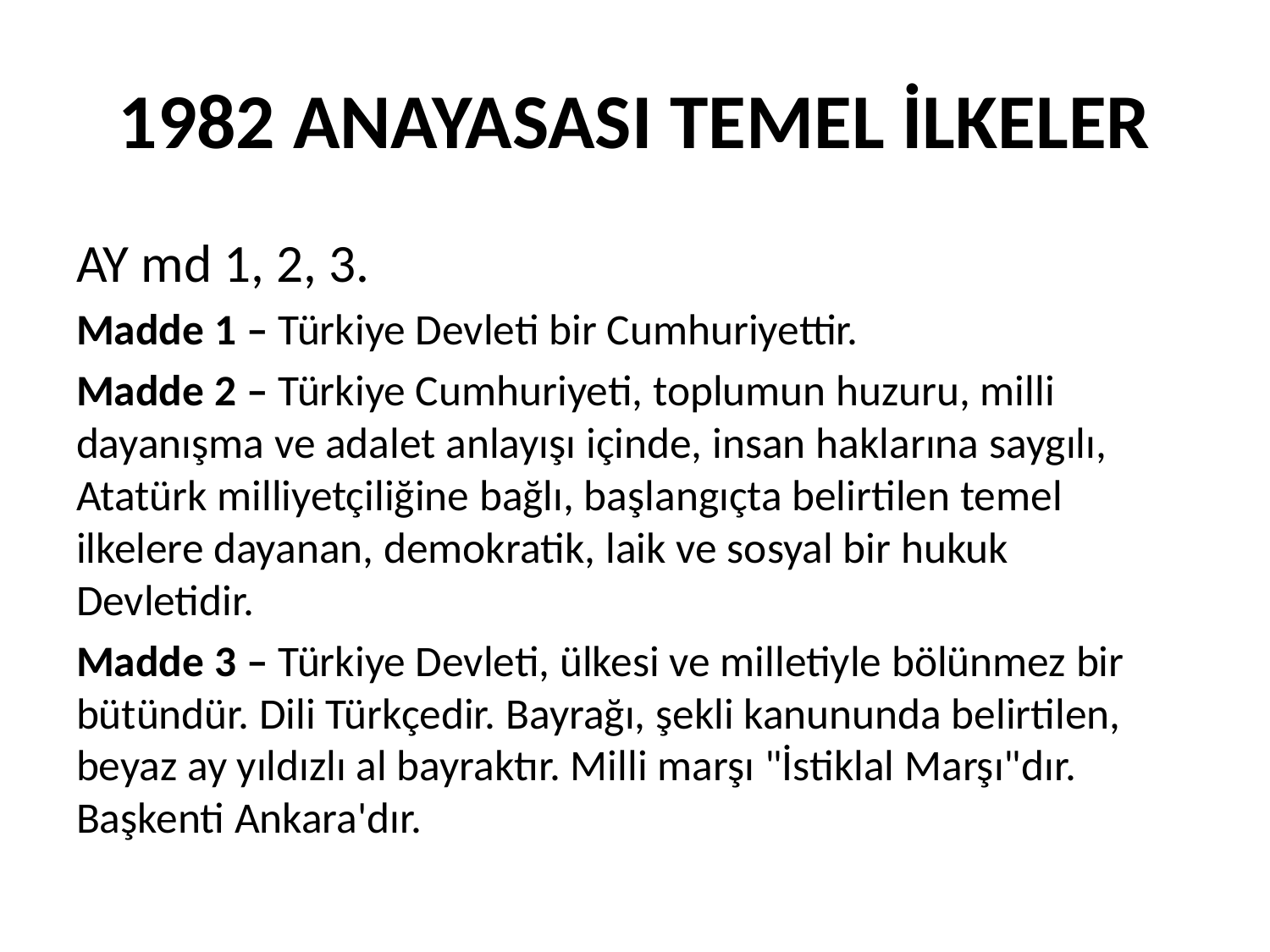

# 1982 ANAYASASI TEMEL İLKELER
AY md 1, 2, 3.
Madde 1 – Türkiye Devleti bir Cumhuriyettir.
Madde 2 – Türkiye Cumhuriyeti, toplumun huzuru, milli dayanışma ve adalet anlayışı içinde, insan haklarına saygılı, Atatürk milliyetçiliğine bağlı, başlangıçta belirtilen temel ilkelere dayanan, demokratik, laik ve sosyal bir hukuk Devletidir.
Madde 3 – Türkiye Devleti, ülkesi ve milletiyle bölünmez bir bütündür. Dili Türkçedir. Bayrağı, şekli kanununda belirtilen, beyaz ay yıldızlı al bayraktır. Milli marşı "İstiklal Marşı"dır. Başkenti Ankara'dır.